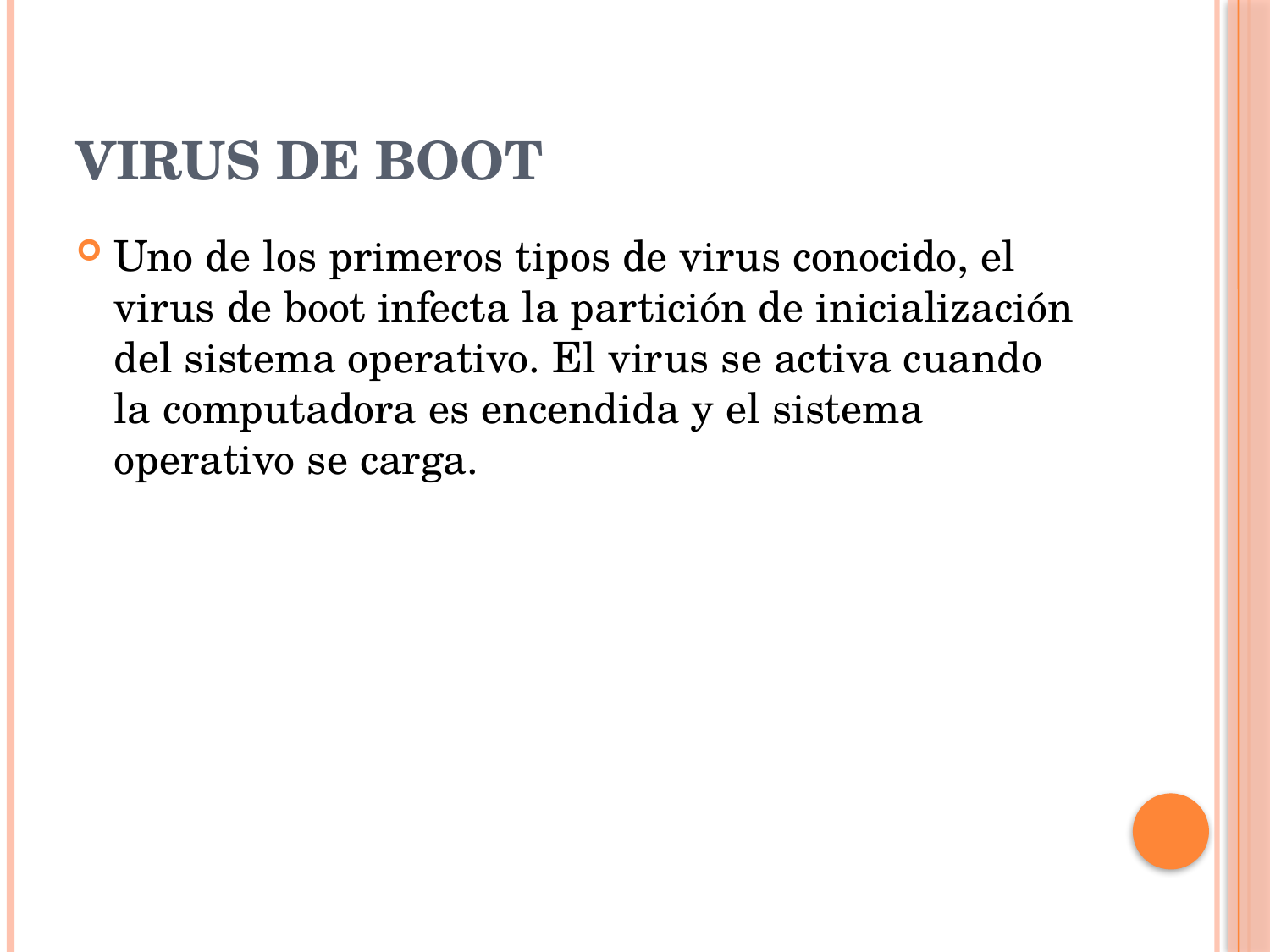

# Virus de Boot
Uno de los primeros tipos de virus conocido, el virus de boot infecta la partición de inicialización del sistema operativo. El virus se activa cuando la computadora es encendida y el sistema operativo se carga.